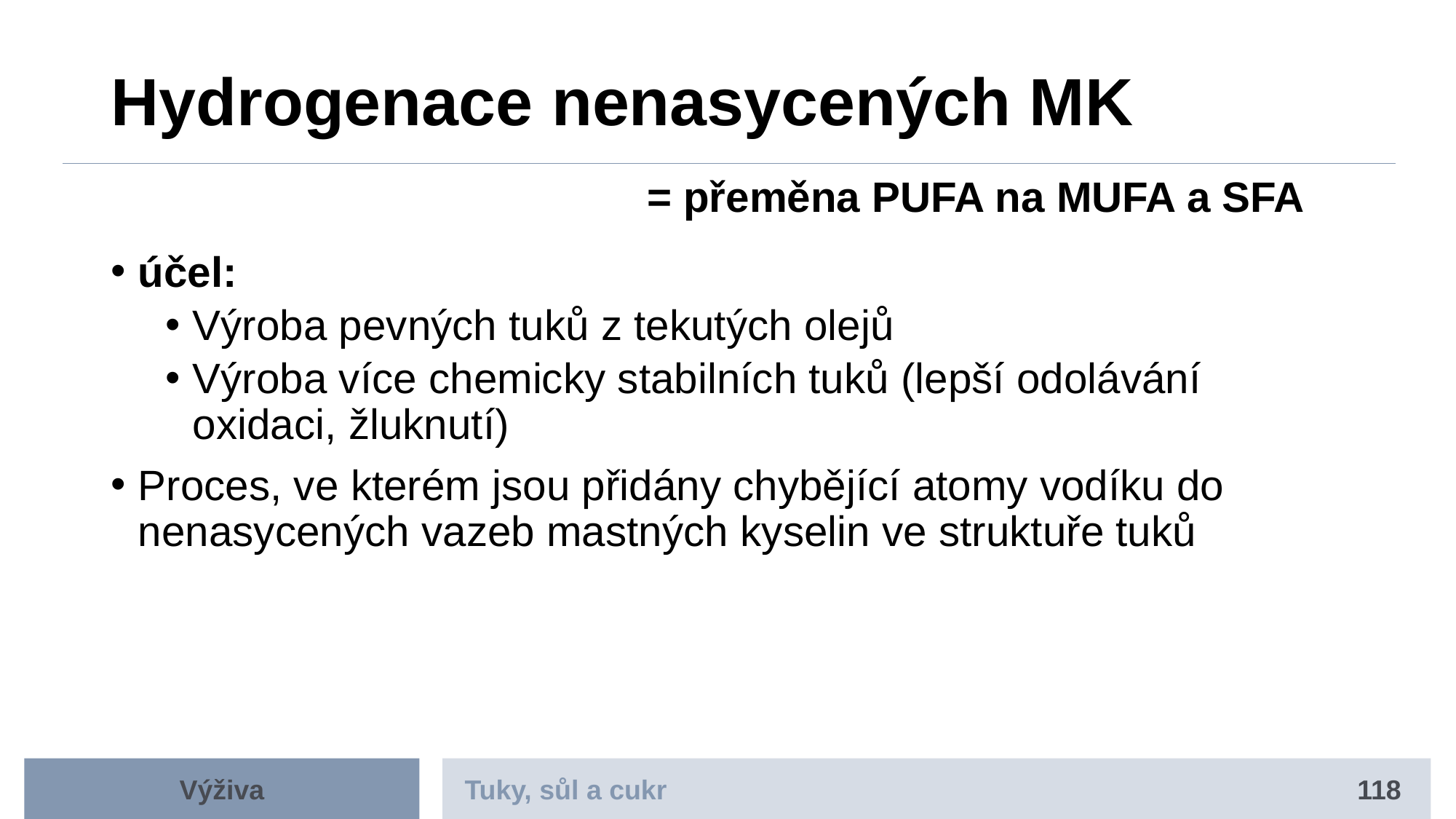

# Hydrogenace nenasycených MK
= přeměna PUFA na MUFA a SFA
účel:
Výroba pevných tuků z tekutých olejů
Výroba více chemicky stabilních tuků (lepší odolávání oxidaci, žluknutí)
Proces, ve kterém jsou přidány chybějící atomy vodíku do nenasycených vazeb mastných kyselin ve struktuře tuků
Výživa
Tuky, sůl a cukr
118